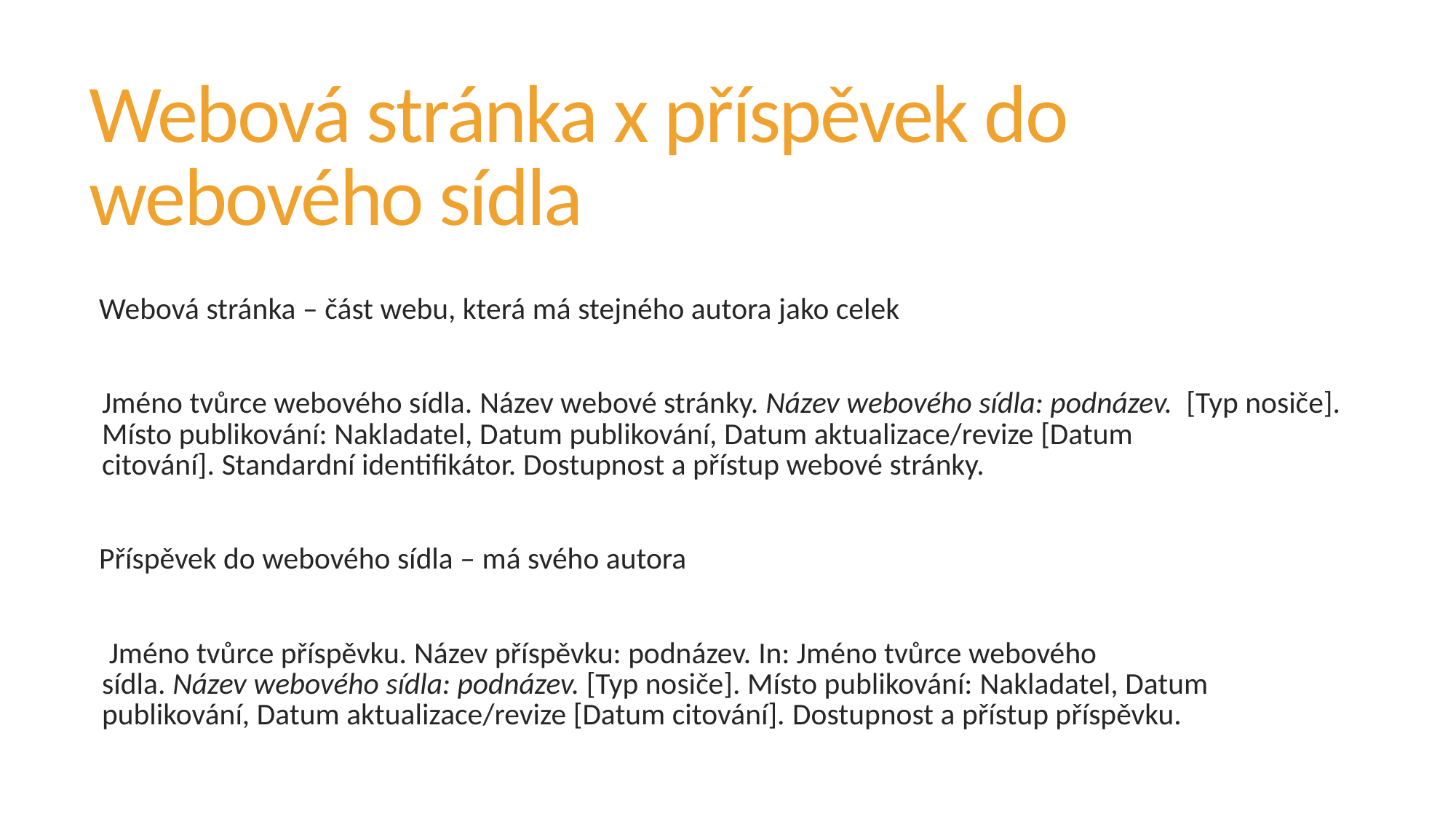

# Webová stránka x příspěvek do webového sídla
Webová stránka – část webu, která má stejného autora jako celek

Jméno tvůrce webového sídla. Název webové stránky. Název webového sídla: podnázev.  [Typ nosiče]. Místo publikování: Nakladatel, Datum publikování, Datum aktualizace/revize [Datum citování]. Standardní identifikátor. Dostupnost a přístup webové stránky.

Příspěvek do webového sídla – má svého autora

 Jméno tvůrce příspěvku. Název příspěvku: podnázev. In: Jméno tvůrce webového sídla. Název webového sídla: podnázev. [Typ nosiče]. Místo publikování: Nakladatel, Datum publikování, Datum aktualizace/revize [Datum citování]. Dostupnost a přístup příspěvku.